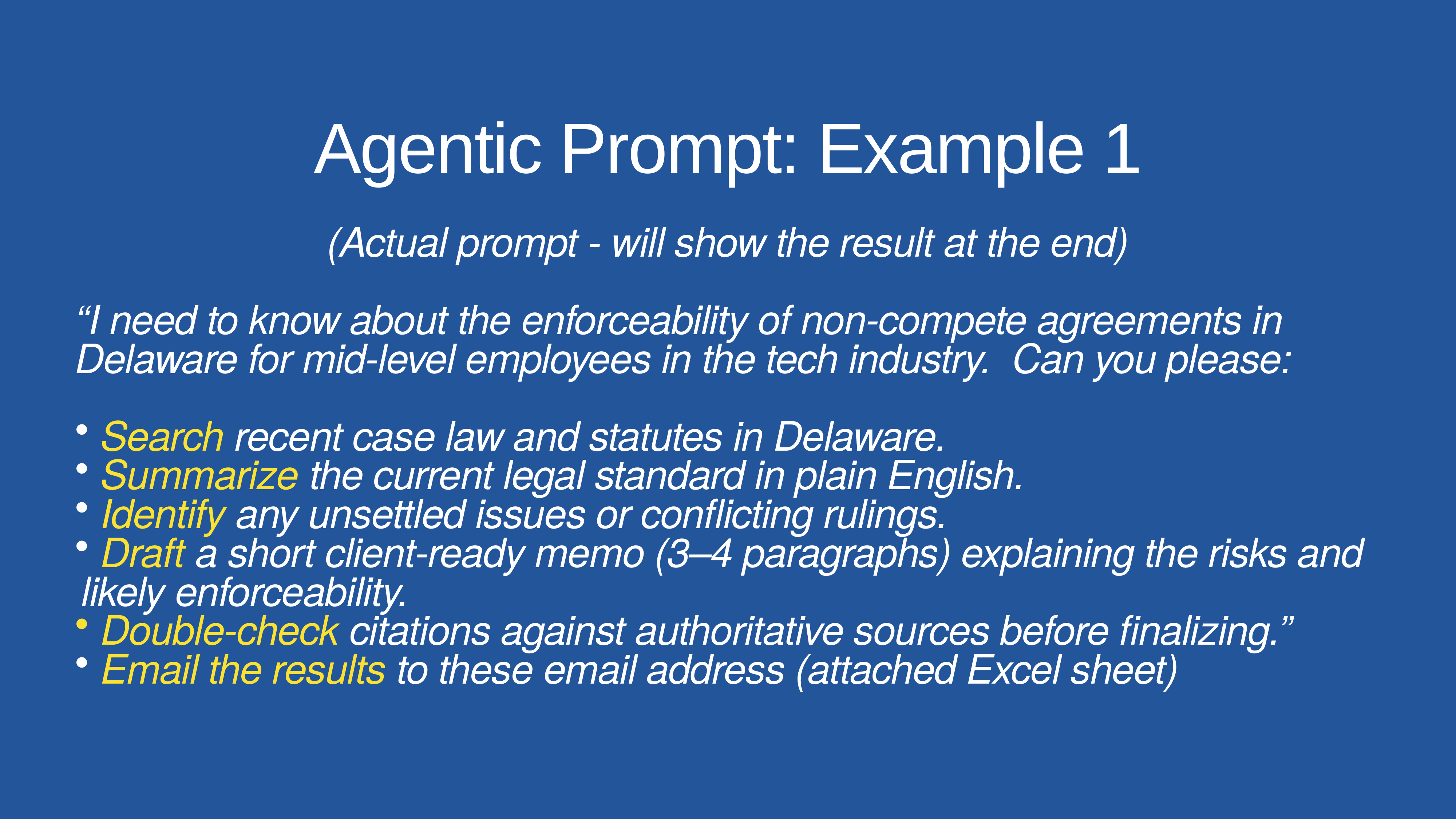

Agentic Prompt: Example 1

(Actual prompt - will show the result at the end)

“I need to know about the enforceability of non-compete agreements in Delaware for mid-level employees in the tech industry.  Can you please:

 Search recent case law and statutes in Delaware.
 Summarize the current legal standard in plain English.
 Identify any unsettled issues or conflicting rulings.
 Draft a short client-ready memo (3–4 paragraphs) explaining the risks and likely enforceability.
 Double-check citations against authoritative sources before finalizing.”
 Email the results to these email address (attached Excel sheet)